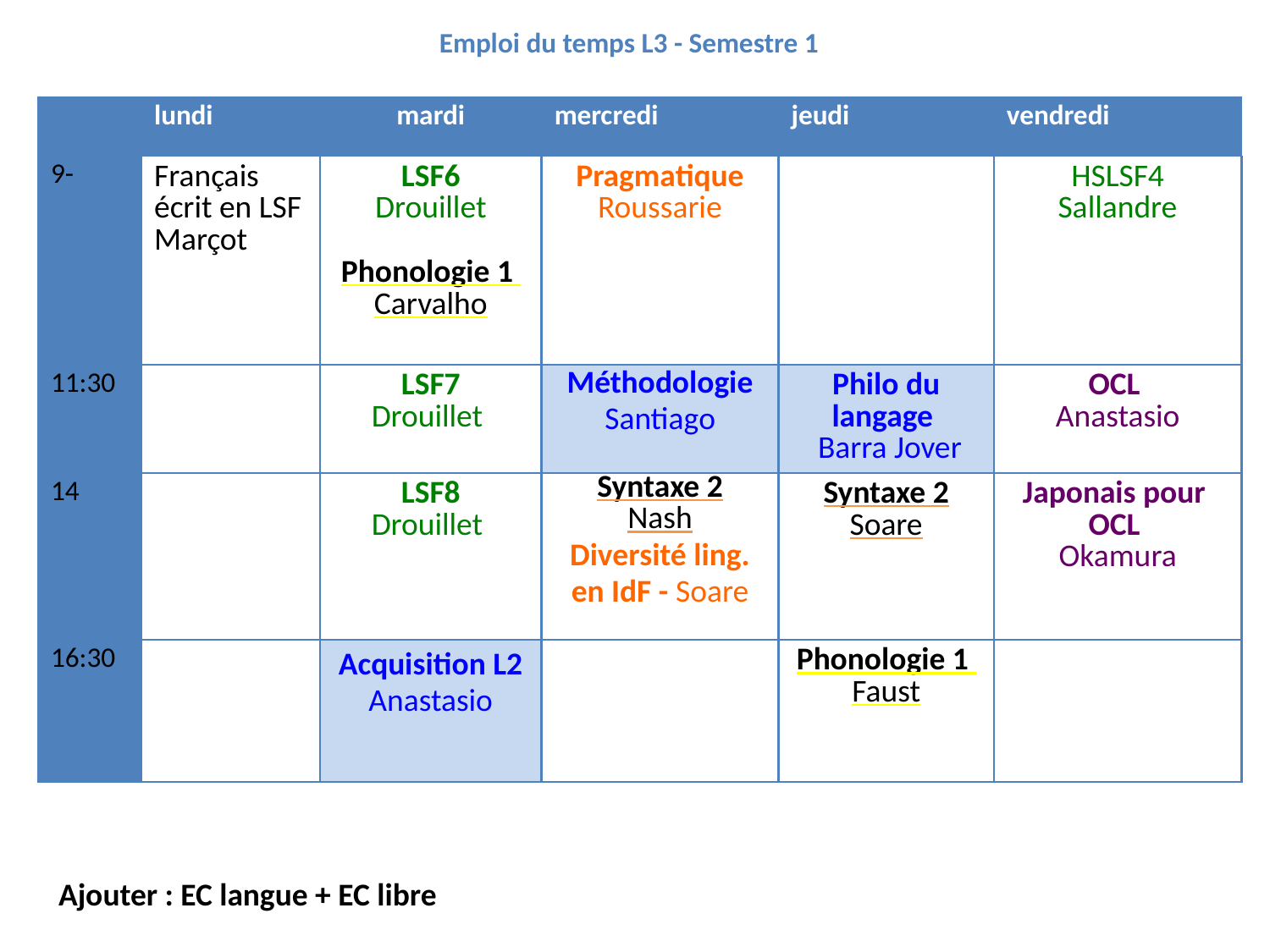

# Emploi du temps L3 - Semestre 1
|  | lundi | mardi | mercredi | jeudi |  | vendredi |
| --- | --- | --- | --- | --- | --- | --- |
| 9- | Français écrit en LSF Marçot | LSF6 Drouillet Phonologie 1 Carvalho | Pragmatique Roussarie |  |  | HSLSF4 Sallandre |
| 11:30 |  | LSF7 Drouillet | Méthodologie Santiago | Philo du langage Barra Jover |  | OCL Anastasio |
| 14 |  | LSF8 Drouillet | Syntaxe 2 Nash Diversité ling. en IdF - Soare | Syntaxe 2 Soare |  | Japonais pour OCL Okamura |
| 16:30 |  | Acquisition L2 Anastasio |  | Phonologie 1 Faust |  |  |
Ajouter : EC langue + EC libre